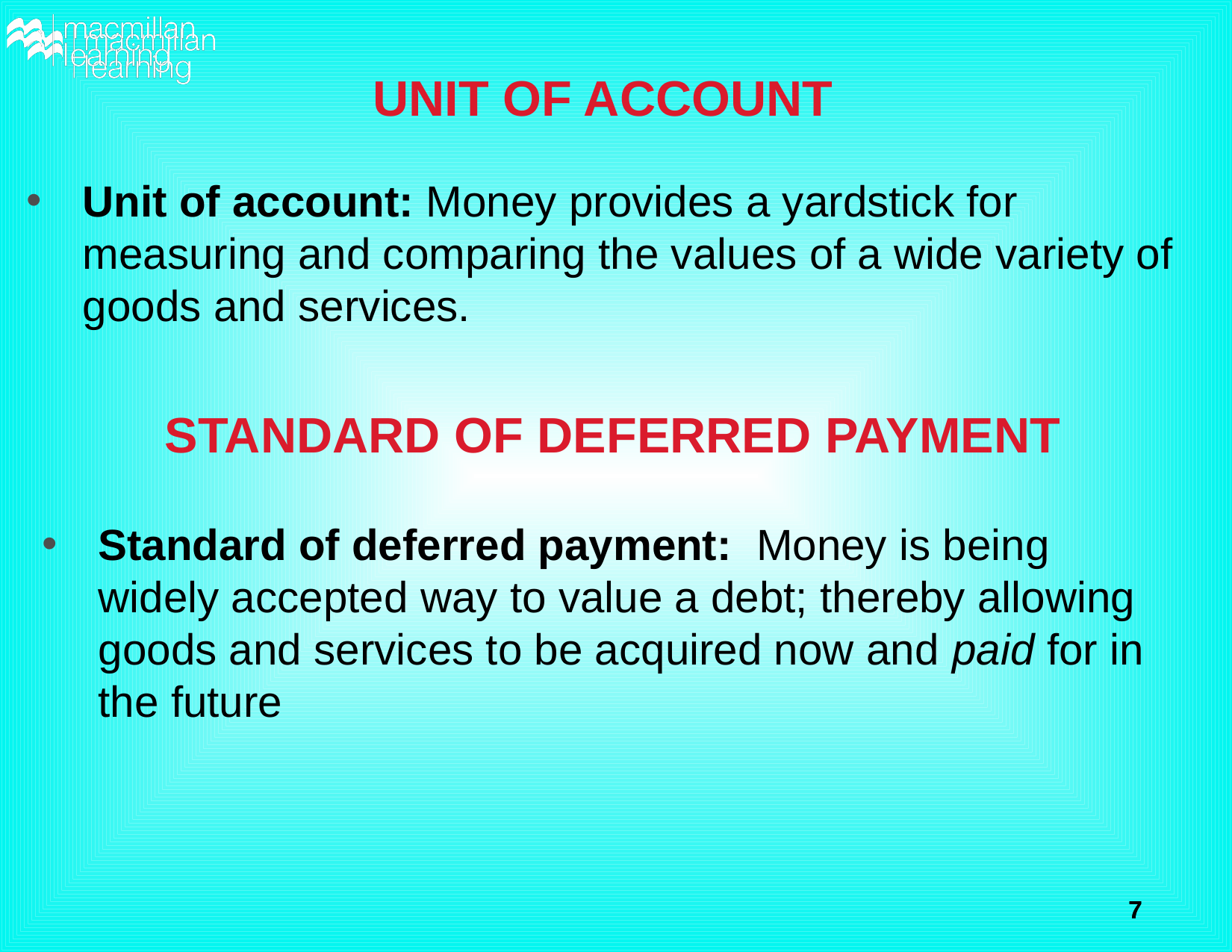

# UNIT OF ACCOUNT
Unit of account: Money provides a yardstick for measuring and comparing the values of a wide variety of goods and services.
STANDARD OF DEFERRED PAYMENT
Standard of deferred payment:  Money is being widely accepted way to value a debt; thereby allowing goods and services to be acquired now and paid for in the future